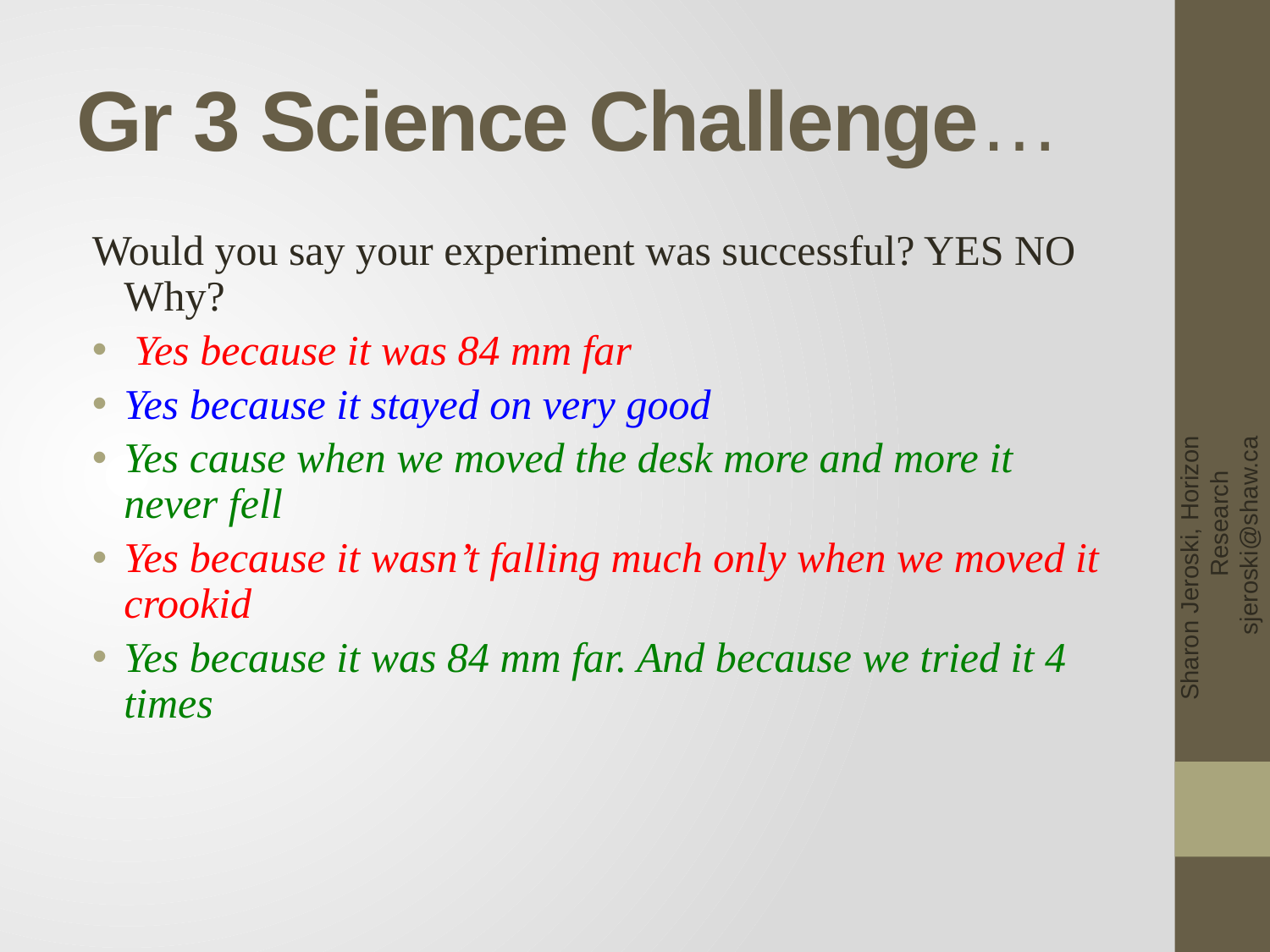

# Gr 3 Science Challenge…
Would you say your experiment was successful? YES NO Why?
 Yes because it was 84 mm far
Yes because it stayed on very good
Yes cause when we moved the desk more and more it never fell
Yes because it wasn’t falling much only when we moved it crookid
Yes because it was 84 mm far. And because we tried it 4 times

Sharon Jeroski, Horizon Research      sjeroski@shaw.ca